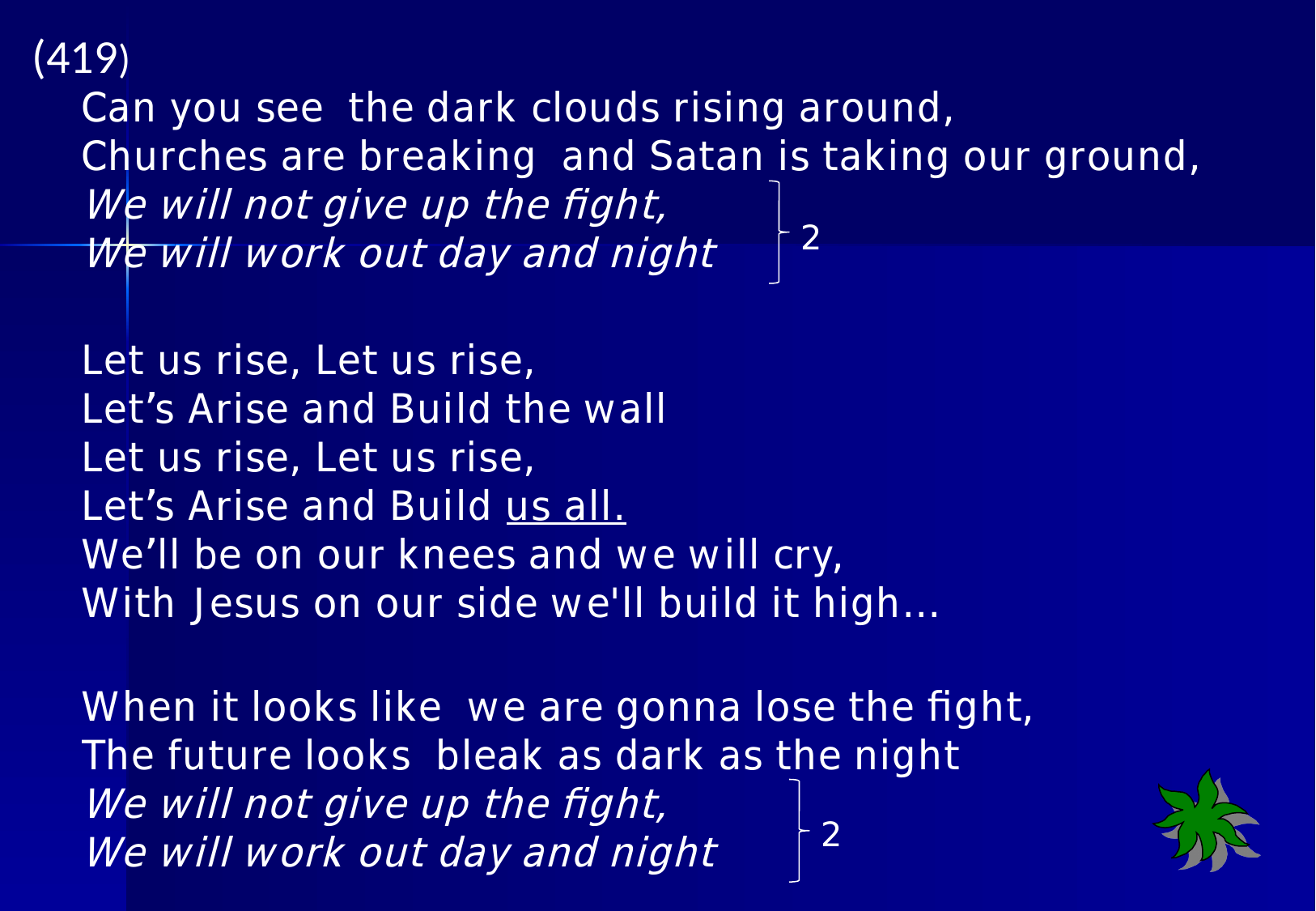

(419)
Can you see  the dark clouds rising around,
Churches are breaking  and Satan is taking our ground,
We will not give up the fight,
We will work out day and night

Let us rise, Let us rise,
Let’s Arise and Build the wall
Let us rise, Let us rise,
Let’s Arise and Build us all.
We’ll be on our knees and we will cry,
With Jesus on our side we'll build it high...

When it looks like  we are gonna lose the fight,
The future looks  bleak as dark as the night
We will not give up the fight,
We will work out day and night

2

2